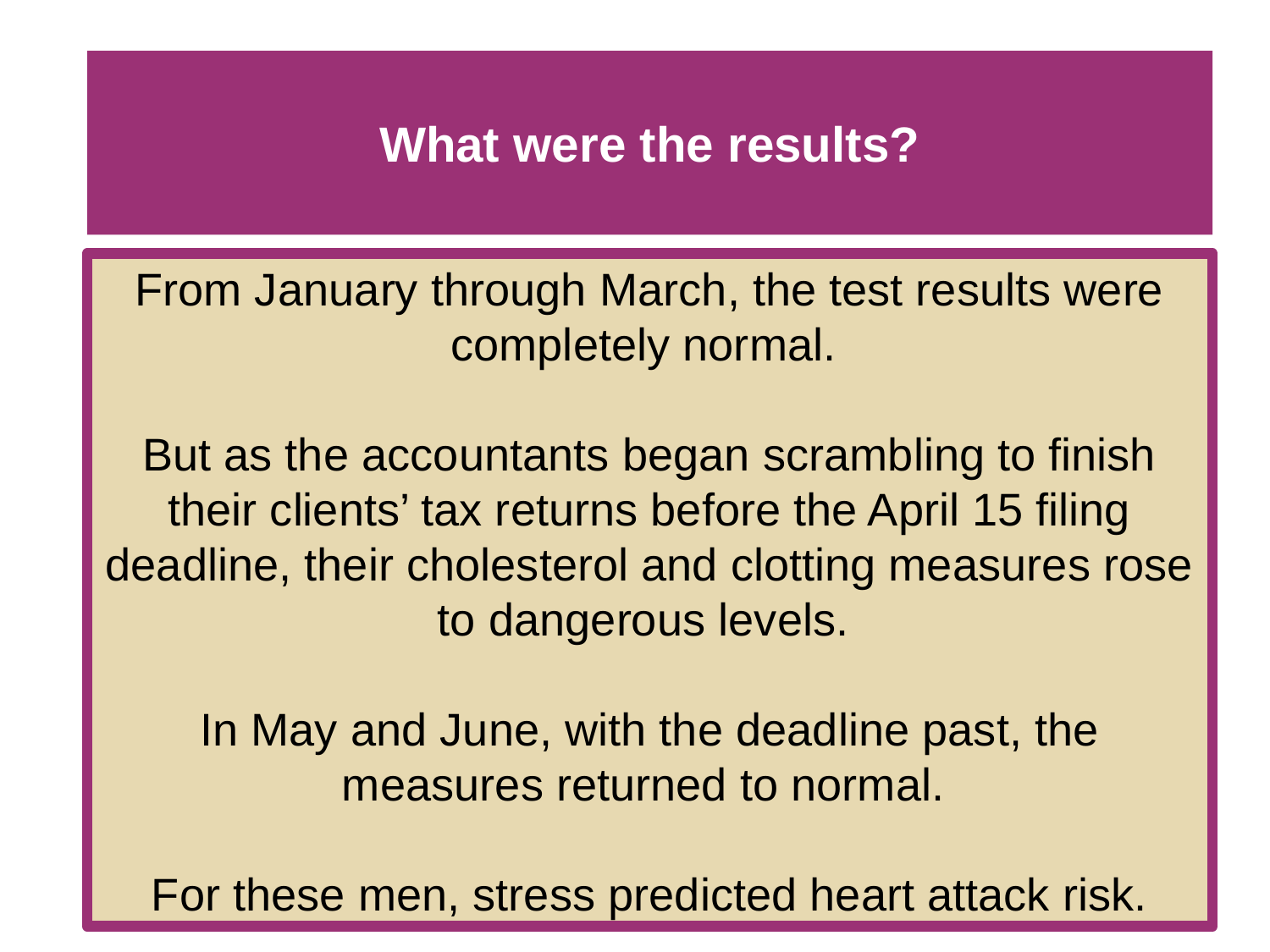

# What were the results?
From January through March, the test results were completely normal.

But as the accountants began scrambling to finish their clients’ tax returns before the April 15 filing deadline, their cholesterol and clotting measures rose to dangerous levels.

In May and June, with the deadline past, the measures returned to normal.

For these men, stress predicted heart attack risk.